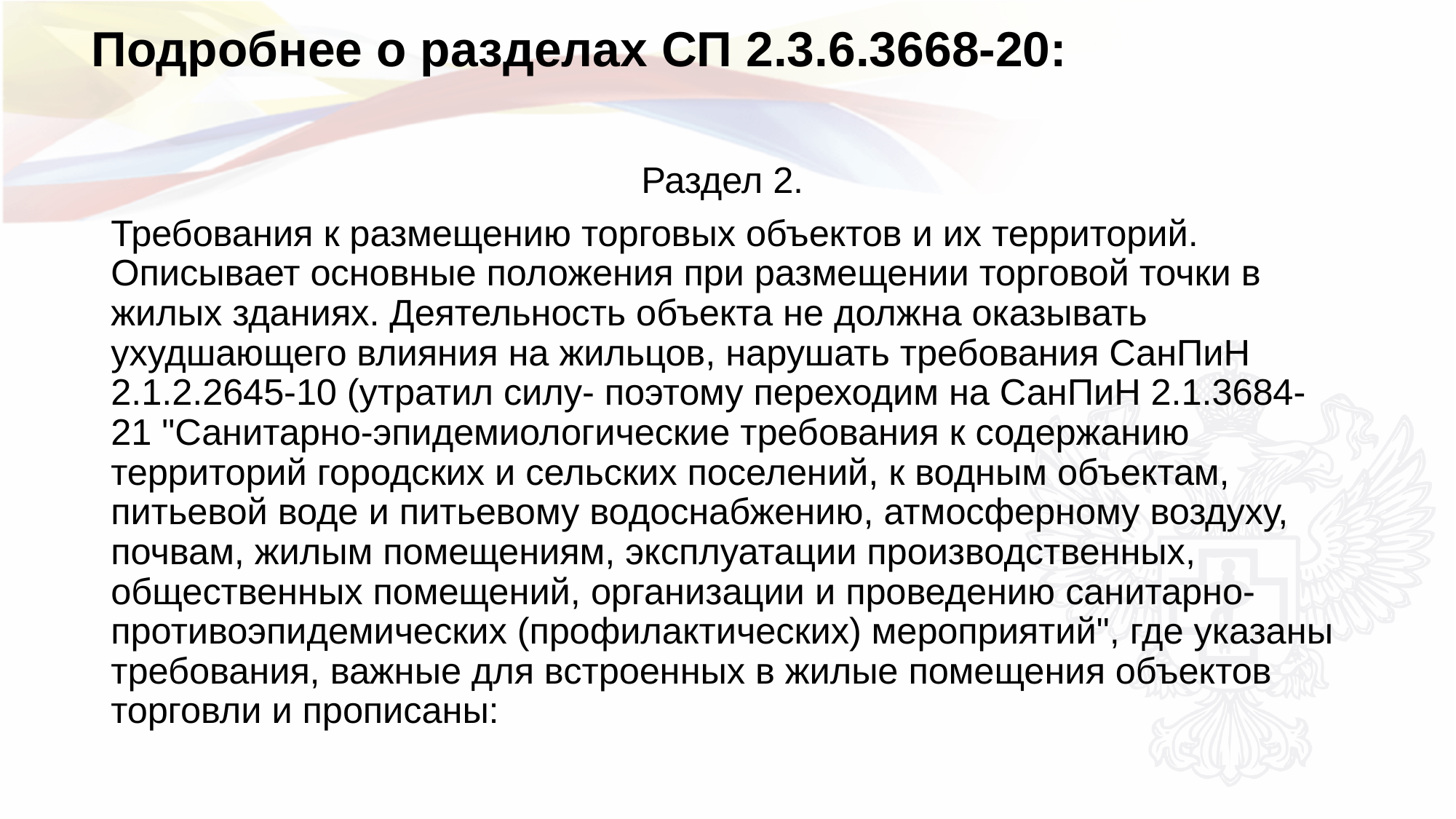

# Подробнее о разделах СП 2.3.6.3668-20:
Раздел 2.
Требования к размещению торговых объектов и их территорий. Описывает основные положения при размещении торговой точки в жилых зданиях. Деятельность объекта не должна оказывать ухудшающего влияния на жильцов, нарушать требования СанПиН 2.1.2.2645-10 (утратил силу- поэтому переходим на СанПиН 2.1.3684-21 "Санитарно-эпидемиологические требования к содержанию территорий городских и сельских поселений, к водным объектам, питьевой воде и питьевому водоснабжению, атмосферному воздуху, почвам, жилым помещениям, эксплуатации производственных, общественных помещений, организации и проведению санитарно-противоэпидемических (профилактических) мероприятий", где указаны требования, важные для встроенных в жилые помещения объектов торговли и прописаны: